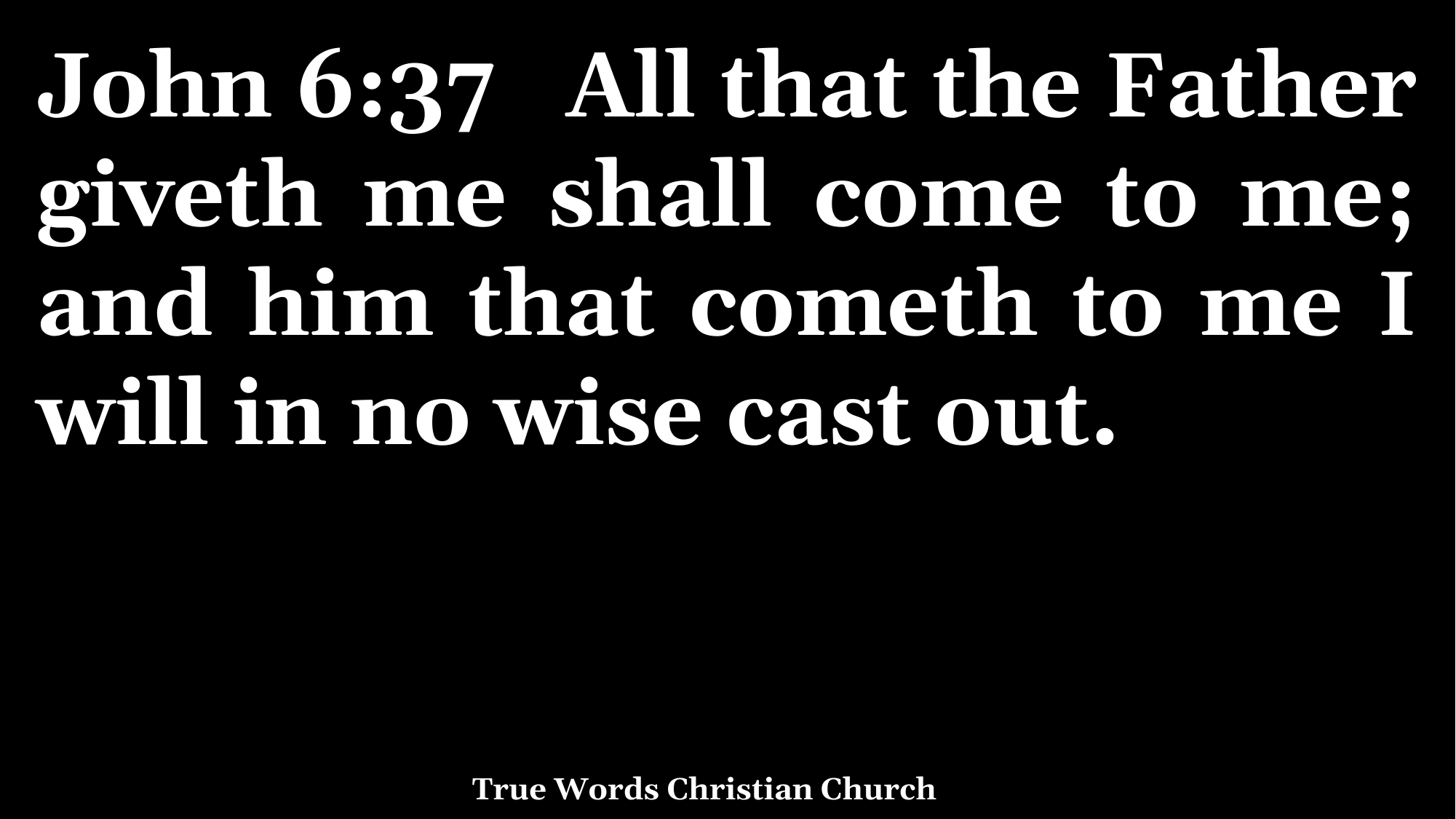

John 6:37   All that the Father giveth me shall come to me; and him that cometh to me I will in no wise cast out.
True Words Christian Church